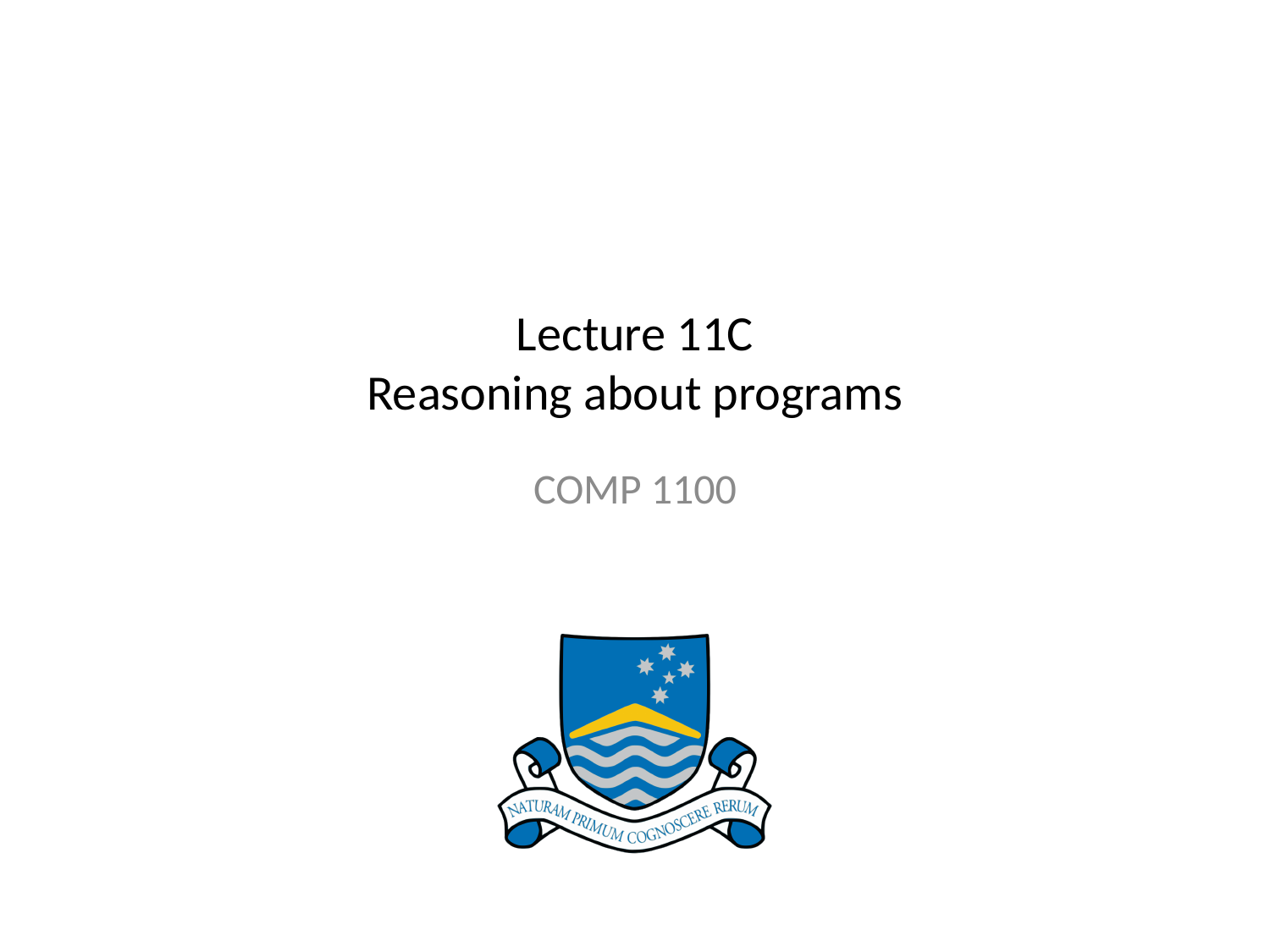

# Lecture 11C Reasoning about programs
COMP 1100